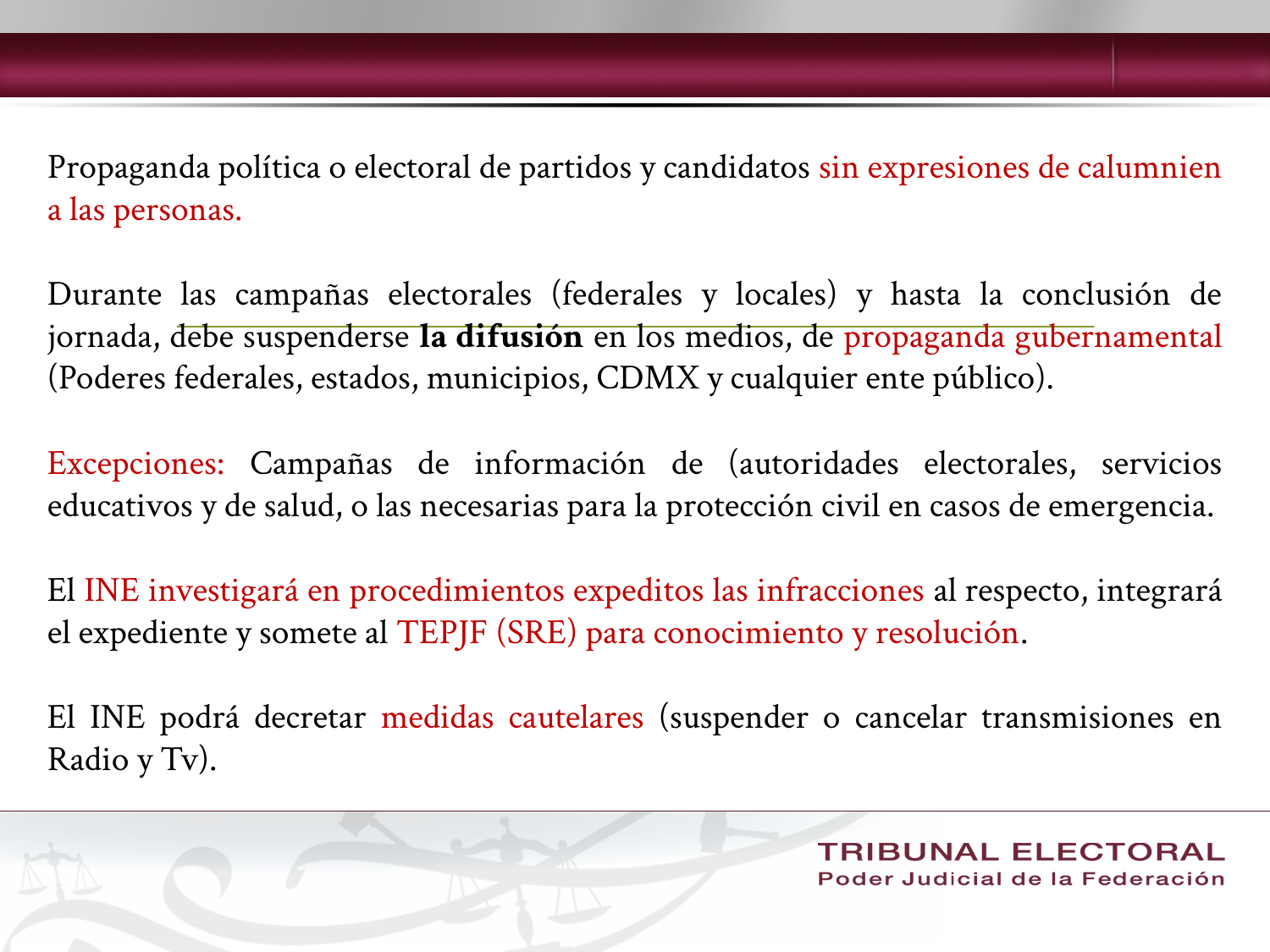

Propaganda política o electoral de partidos y candidatos sin expresiones de calumnien a las personas.

Durante las campañas electorales (federales y locales) y hasta la conclusión de jornada, debe suspenderse la difusión en los medios, de propaganda gubernamental (Poderes federales, estados, municipios, CDMX y cualquier ente público).

Excepciones: Campañas de información de (autoridades electorales, servicios educativos y de salud, o las necesarias para la protección civil en casos de emergencia.

El INE investigará en procedimientos expeditos las infracciones al respecto, integrará el expediente y somete al TEPJF (SRE) para conocimiento y resolución.

El INE podrá decretar medidas cautelares (suspender o cancelar transmisiones en Radio y Tv).